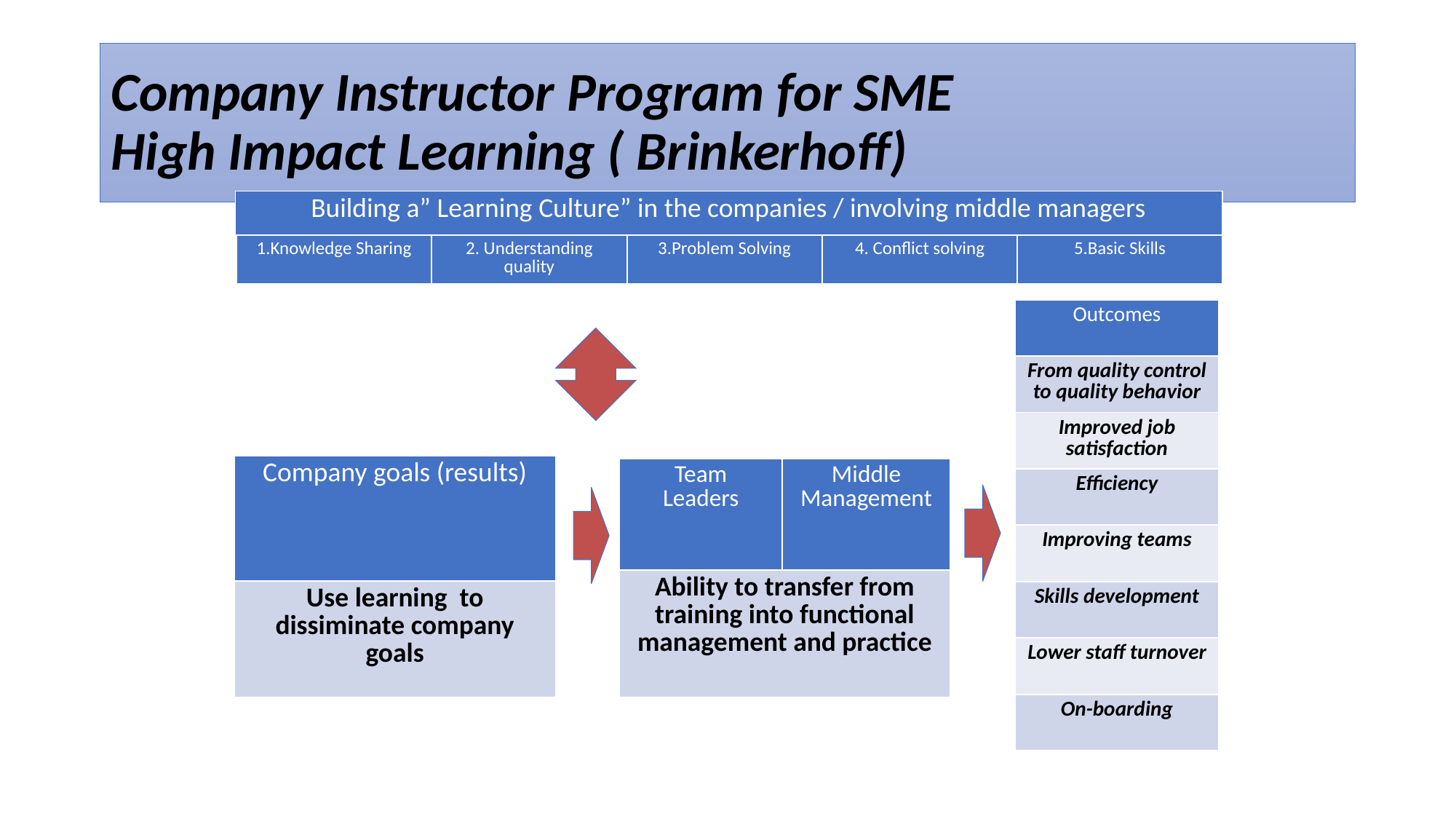

# Company Instructor Program for SME High Impact Learning ( Brinkerhoff)
| Building a” Learning Culture” in the companies / involving middle managers |
| --- |
| 1.Knowledge Sharing | 2. Understanding quality | 3.Problem Solving | 4. Conflict solving | 5.Basic Skills |
| --- | --- | --- | --- | --- |
| Outcomes |
| --- |
| From quality control to quality behavior |
| Improved job satisfaction |
| Efficiency |
| Improving teams |
| Skills development |
| Lower staff turnover |
| On-boarding |

| Company goals (results) |
| --- |
| Use learning to dissiminate company goals |
| Team Leaders | Middle Management |
| --- | --- |
| Ability to transfer from training into functional management and practice |  |